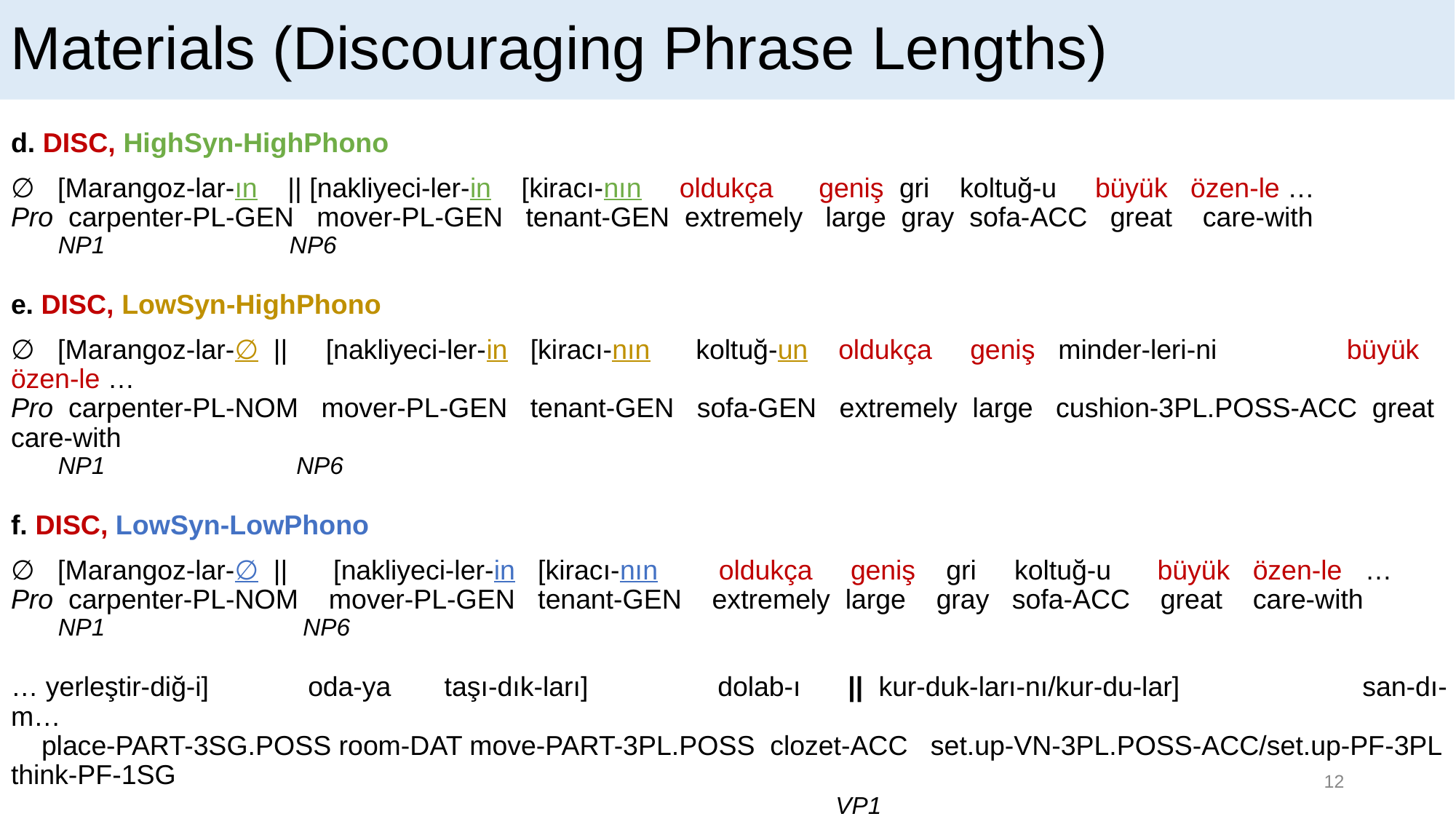

# Materials (Discouraging Phrase Lengths)
d. DISC, HighSyn-HighPhono
∅   [Marangoz-lar-ın    || [nakliyeci-ler-in    [kiracı-nın     oldukça      geniş  gri    koltuğ-u     büyük   özen-le …
Pro  carpenter-PL-GEN   mover-PL-GEN   tenant-GEN  extremely   large  gray  sofa-ACC   great    care-with
       NP1	           	         NP6

e. DISC, LowSyn-HighPhono
∅   [Marangoz-lar-∅  ||     [nakliyeci-ler-in   [kiracı-nın      koltuğ-un    oldukça     geniş   minder-leri-ni                 büyük  özen-le …
Pro  carpenter-PL-NOM   mover-PL-GEN   tenant-GEN   sofa-GEN   extremely  large   cushion-3PL.POSS-ACC  great   care-with
       NP1	           	          NP6

f. DISC, LowSyn-LowPhono
∅   [Marangoz-lar-∅  ||      [nakliyeci-ler-in   [kiracı-nın        oldukça     geniş    gri     koltuğ-u      büyük   özen-le   …
Pro  carpenter-PL-NOM    mover-PL-GEN   tenant-GEN    extremely  large    gray   sofa-ACC    great    care-with
       NP1	           	           NP6

… yerleştir-diğ-i]             oda-ya       taşı-dık-ları]                 dolab-ı      ||  kur-duk-ları-nı/kur-du-lar]                        san-dı-m…
    place-PART-3SG.POSS room-DAT move-PART-3PL.POSS  clozet-ACC   set.up-VN-3PL.POSS-ACC/set.up-PF-3PL  think-PF-1SG
					   		         VP1
Followed by a content-neutral two-word follow-up sentence 🡪 Yakında taşınacaklarmış.
‘I thought that the carpenters set up the clozet that the movers moved to the room where the tenant placed the extremely large gray sofa with great care. I heard they would move in soon.’
12